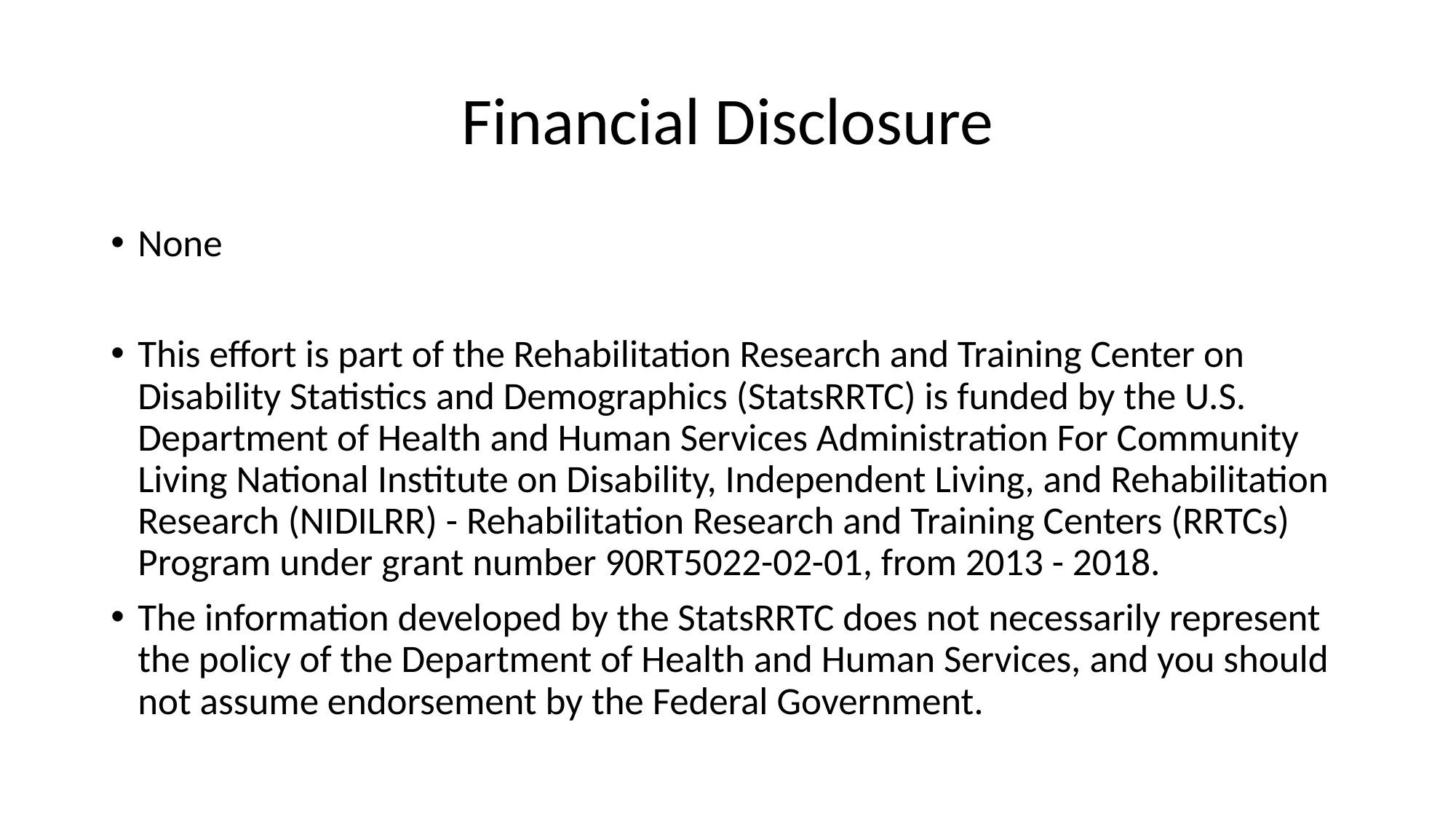

# Financial Disclosure
None

This effort is part of the Rehabilitation Research and Training Center on Disability Statistics and Demographics (StatsRRTC) is funded by the U.S. Department of Health and Human Services Administration For Community Living National Institute on Disability, Independent Living, and Rehabilitation Research (NIDILRR) - Rehabilitation Research and Training Centers (RRTCs) Program under grant number 90RT5022-02-01, from 2013 - 2018.
The information developed by the StatsRRTC does not necessarily represent the policy of the Department of Health and Human Services, and you should not assume endorsement by the Federal Government.